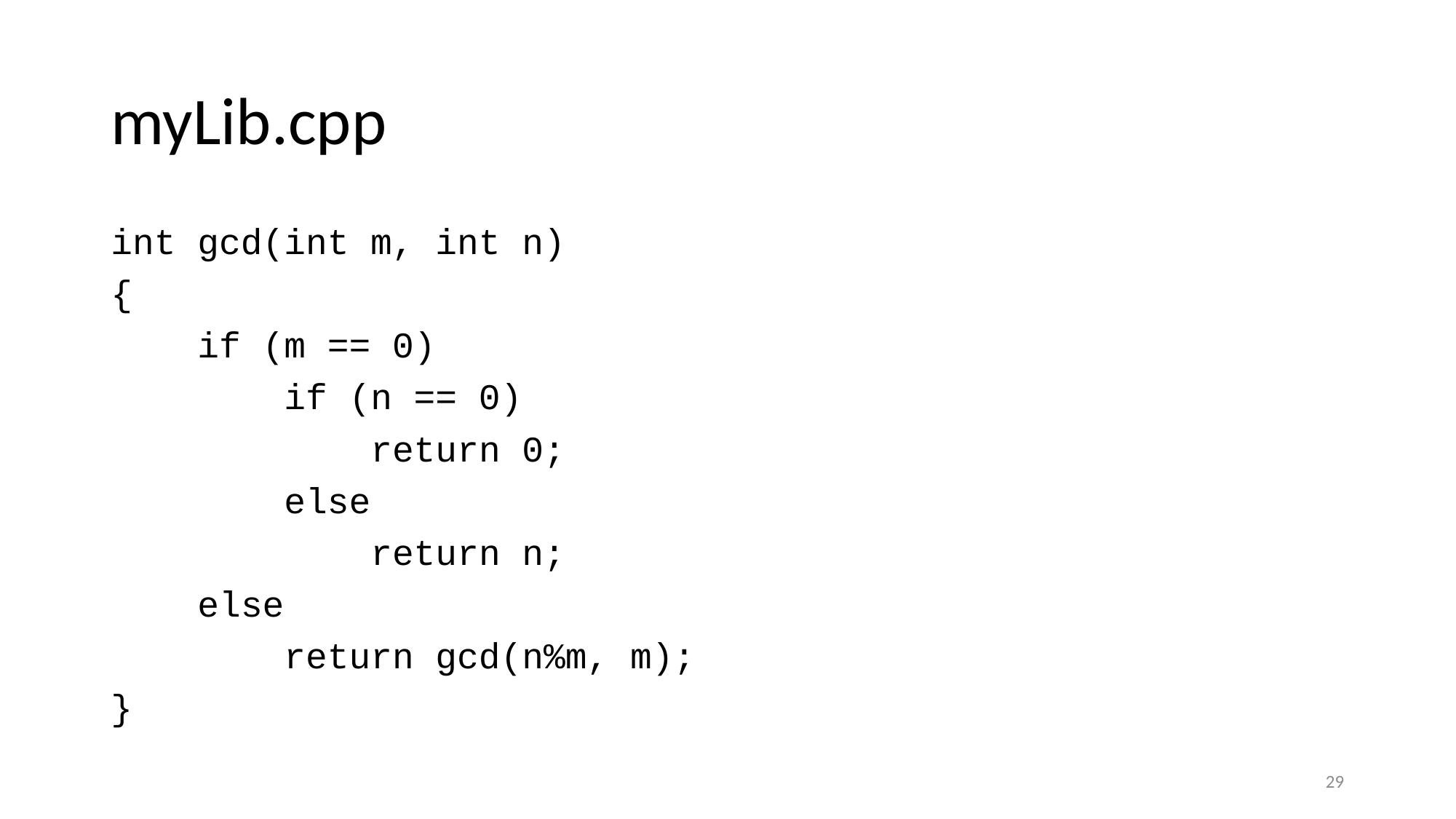

# myLib.cpp
int gcd(int m, int n)
{
    if (m == 0)
        if (n == 0)
            return 0;
        else
            return n;
    else
        return gcd(n%m, m);
}
29